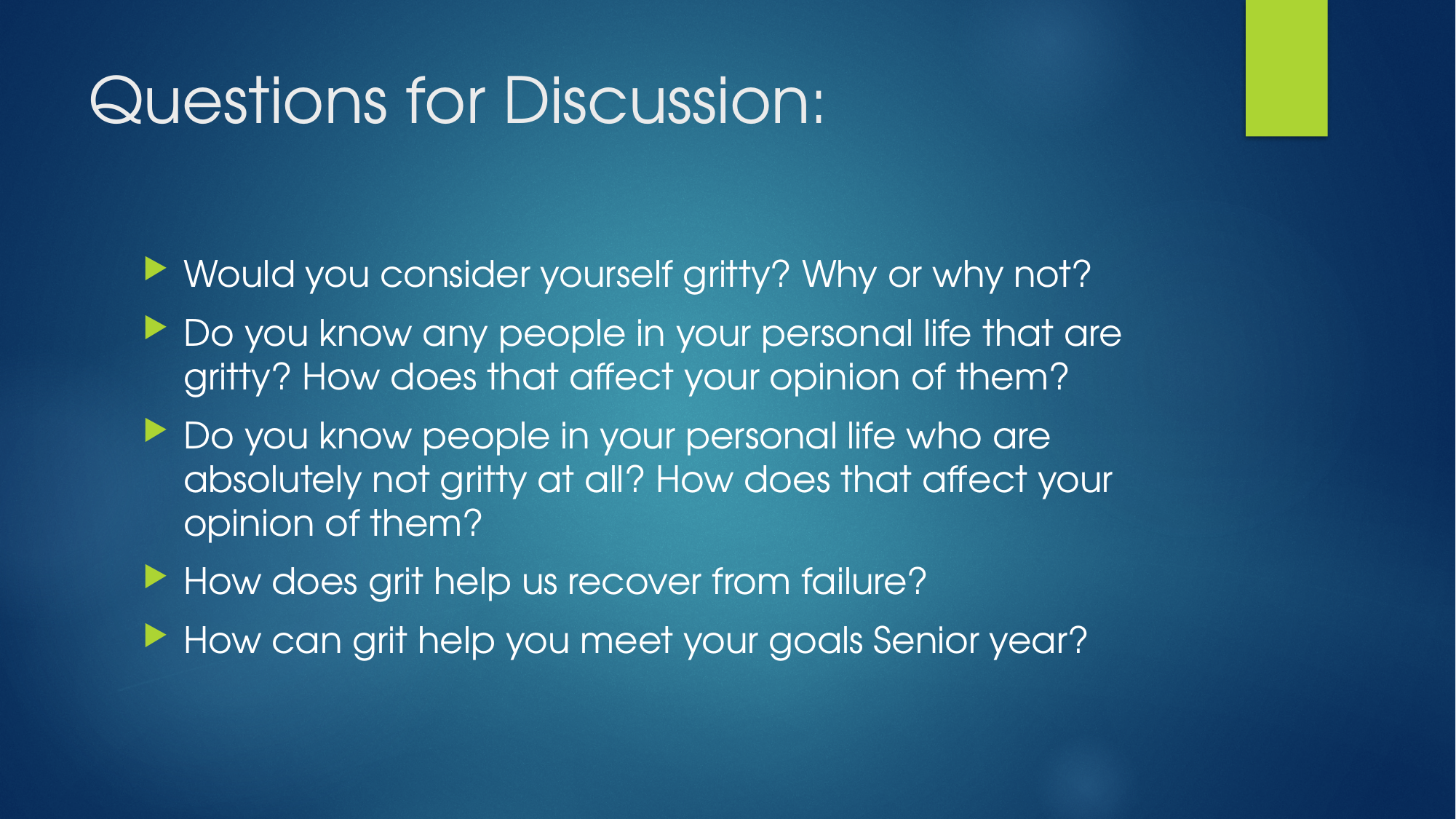

# Questions for Discussion:
Would you consider yourself gritty? Why or why not?
Do you know any people in your personal life that are gritty? How does that affect your opinion of them?
Do you know people in your personal life who are absolutely not gritty at all? How does that affect your opinion of them?
How does grit help us recover from failure?
How can grit help you meet your goals Senior year?